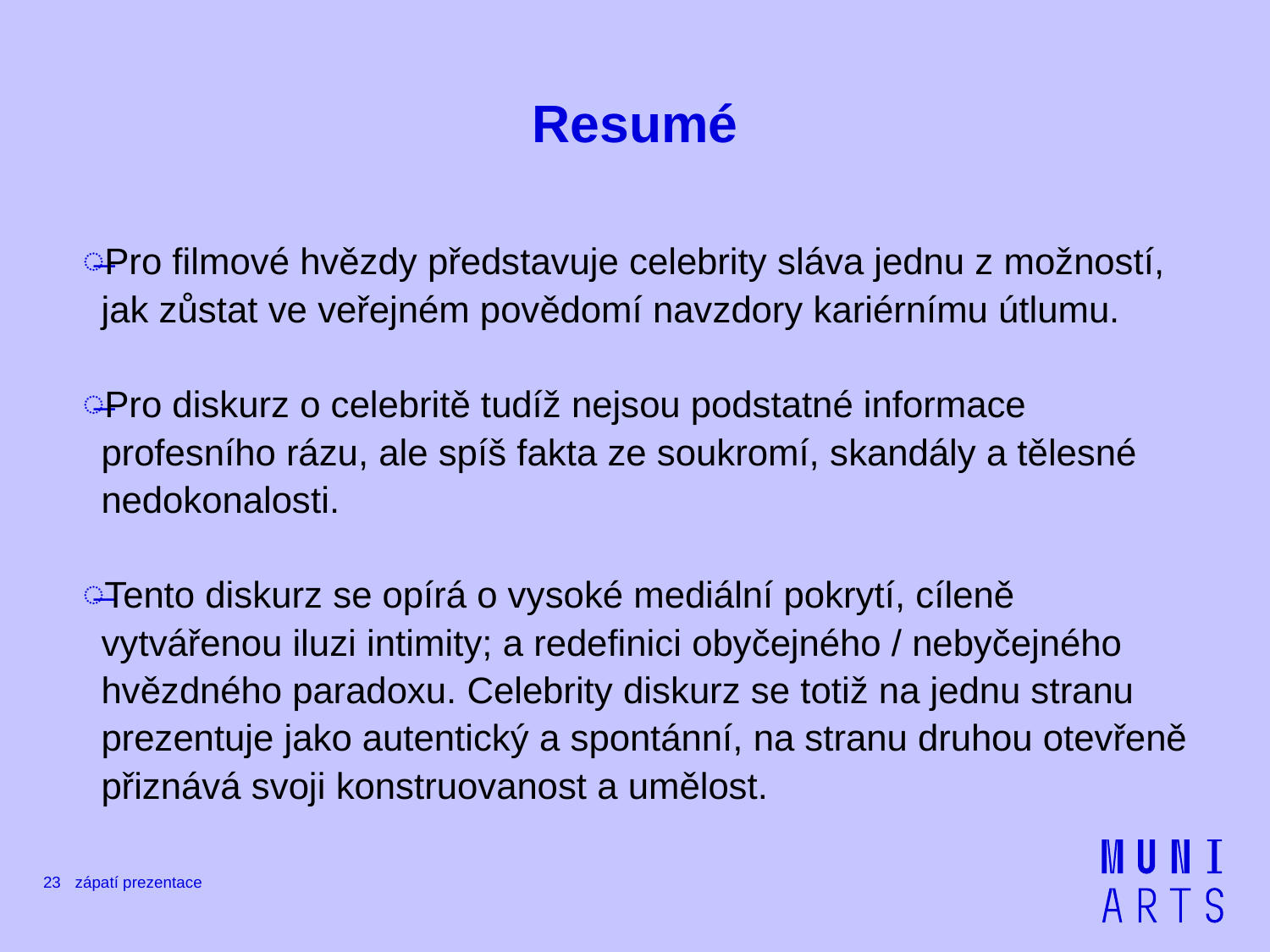

# Resumé
Pro filmové hvězdy představuje celebrity sláva jednu z možností, jak zůstat ve veřejném povědomí navzdory kariérnímu útlumu.

Pro diskurz o celebritě tudíž nejsou podstatné informace profesního rázu, ale spíš fakta ze soukromí, skandály a tělesné nedokonalosti.

Tento diskurz se opírá o vysoké mediální pokrytí, cíleně vytvářenou iluzi intimity; a redefinici obyčejného / nebyčejného hvězdného paradoxu. Celebrity diskurz se totiž na jednu stranu prezentuje jako autentický a spontánní, na stranu druhou otevřeně přiznává svoji konstruovanost a umělost.

23
zápatí prezentace